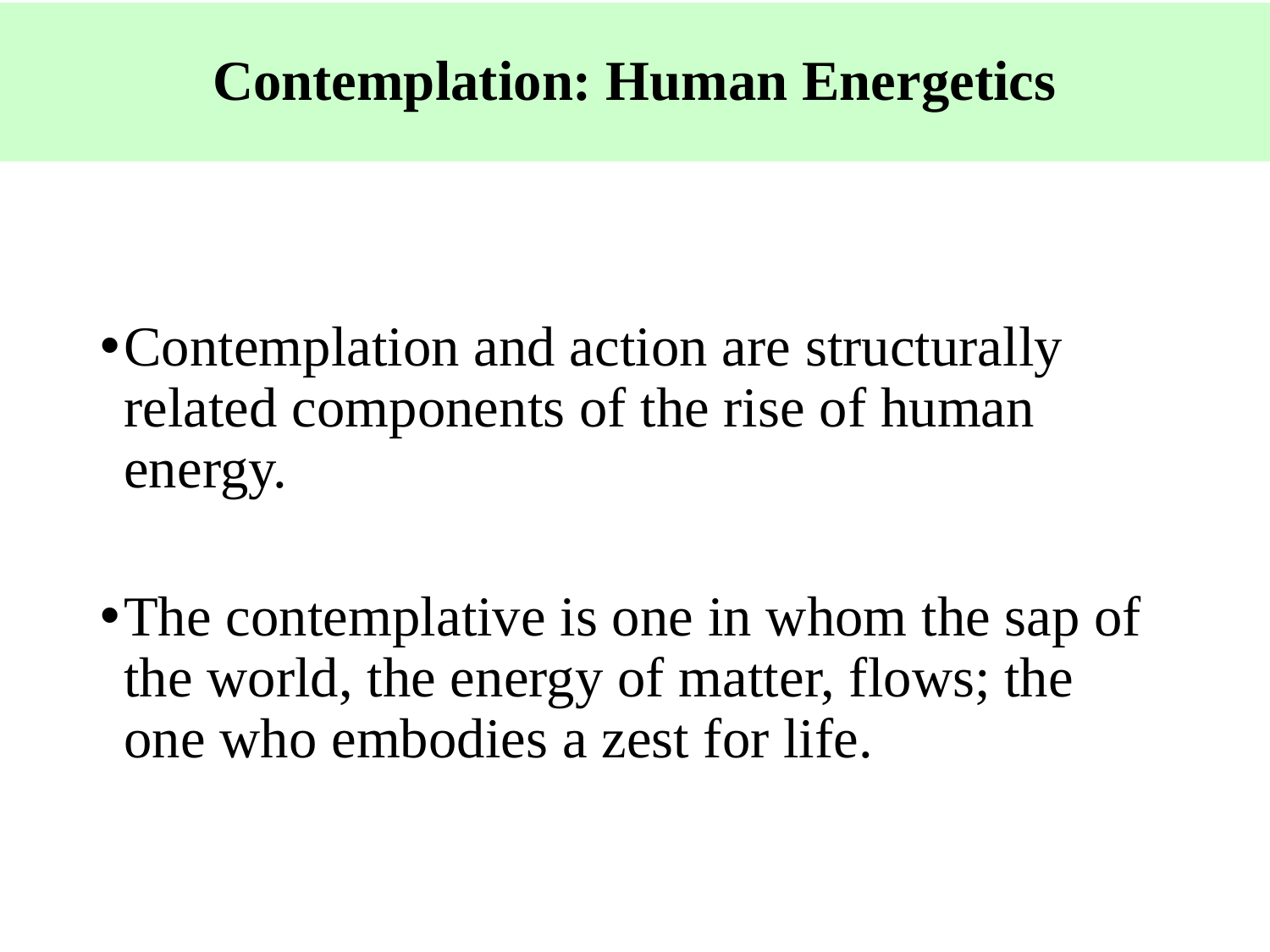

# Contemplation: Human Energetics

Contemplation and action are structurally related components of the rise of human energy.

The contemplative is one in whom the sap of the world, the energy of matter, flows; the one who embodies a zest for life.